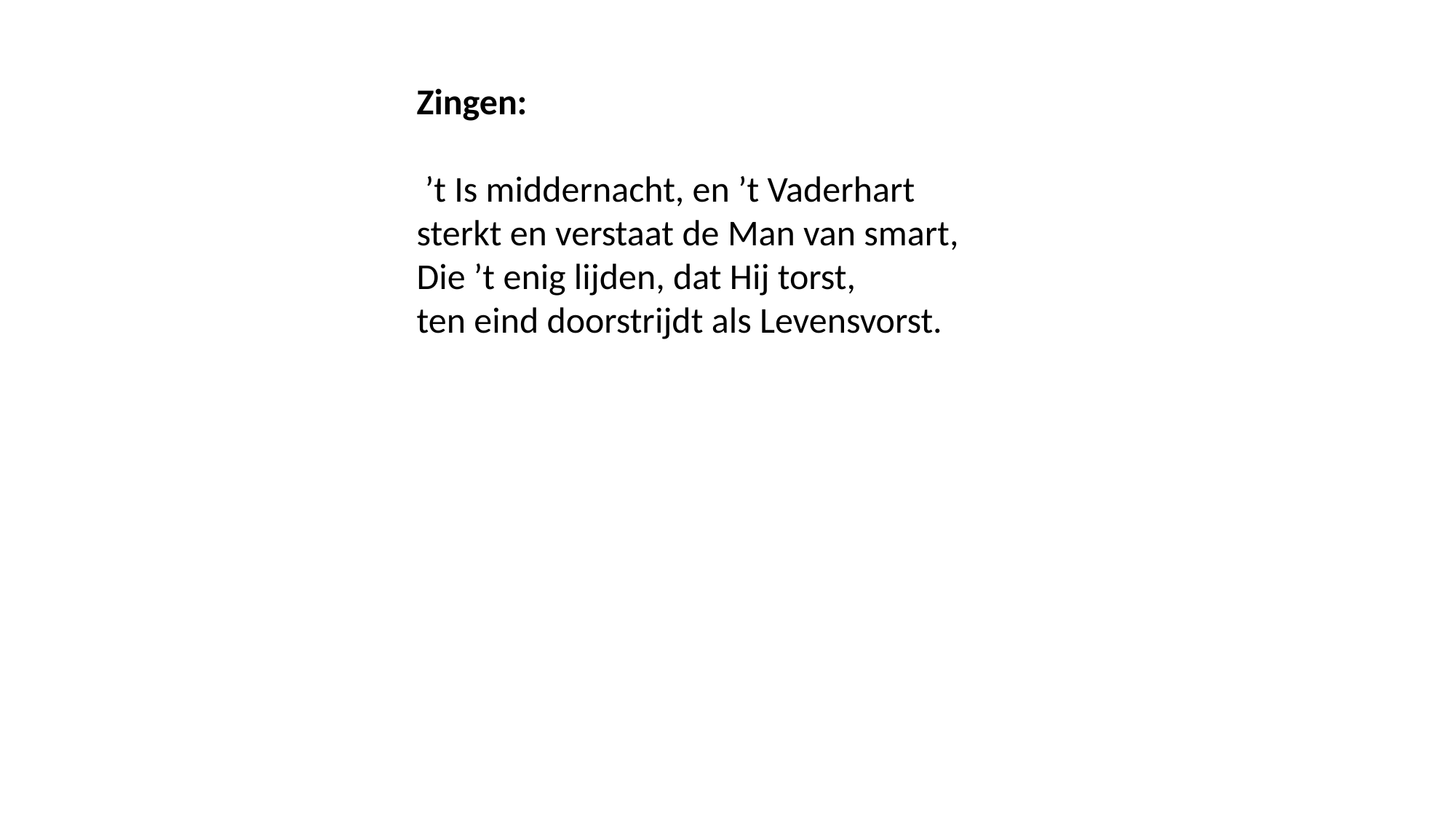

Zingen:

 ’t Is middernacht, en ’t Vaderhart
sterkt en verstaat de Man van smart,
Die ’t enig lijden, dat Hij torst,
ten eind doorstrijdt als Levensvorst.